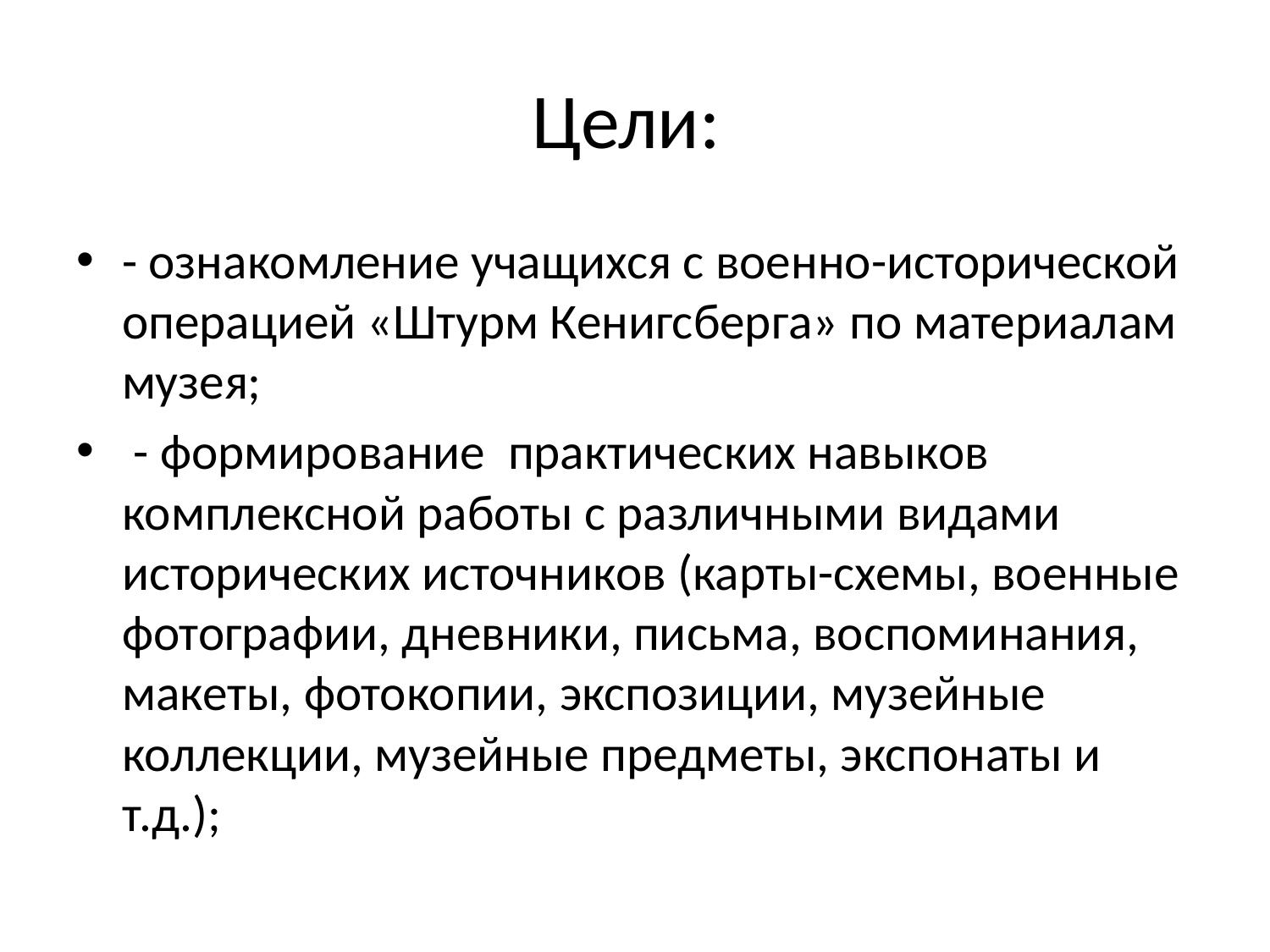

# Цели:
- ознакомление учащихся с военно-исторической операцией «Штурм Кенигсберга» по материалам музея;
 - формирование  практических навыков комплексной работы с различными видами исторических источников (карты-схемы, военные фотографии, дневники, письма, воспоминания, макеты, фотокопии, экспозиции, музейные коллекции, музейные предметы, экспонаты и т.д.);